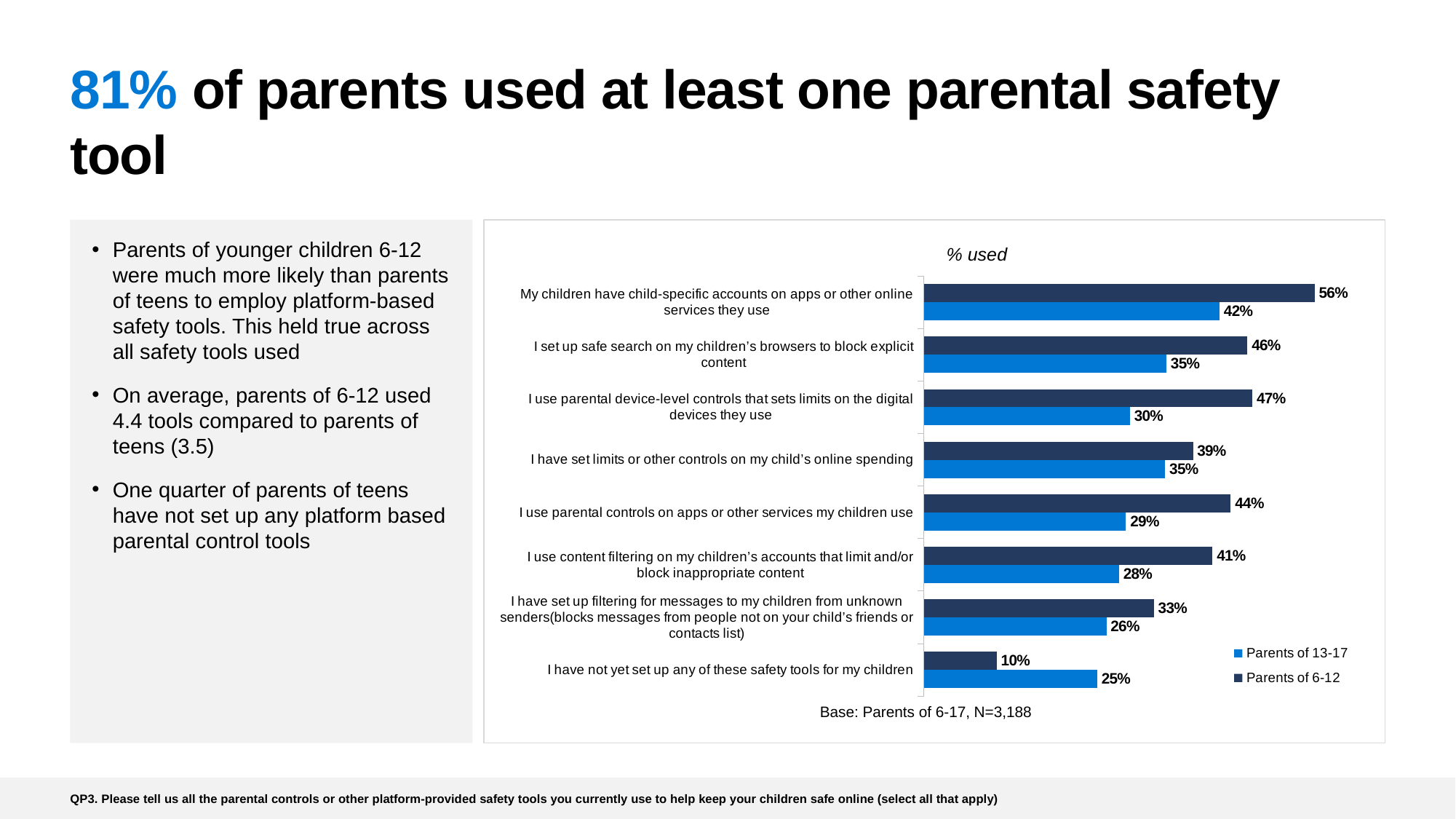

# 81% of parents used at least one parental safety tool
Parents of younger children 6-12 were much more likely than parents of teens to employ platform-based safety tools. This held true across all safety tools used
On average, parents of 6-12 used 4.4 tools compared to parents of teens (3.5)
One quarter of parents of teens have not set up any platform based parental control tools

% used

### Chart

| Category | Parents of 6-12 | Parents of 13-17 |
|---|---|---|
| My children have child-specific accounts on apps or other online services they use | 0.559 | 0.423 |
| I set up safe search on my children’s browsers to block explicit content | 0.463 | 0.347 |
| I use parental device-level controls that sets limits on the digital devices they use | 0.47 | 0.295 |
| I have set limits or other controls on my child’s online spending | 0.385 | 0.345 |
| I use parental controls on apps or other services my children use | 0.439 | 0.289 |
| I use content filtering on my children’s accounts that limit and/or block inappropriate content | 0.413 | 0.279 |
| I have set up filtering for messages to my children from unknown senders(blocks messages from people not on your child’s friends or contacts list) | 0.329 | 0.261 |
| I have not yet set up any of these safety tools for my children | 0.104 | 0.248 |
Base: Parents of 6-17, N=3,188

QP3. Please tell us all the parental controls or other platform-provided safety tools you currently use to help keep your children safe online (select all that apply)